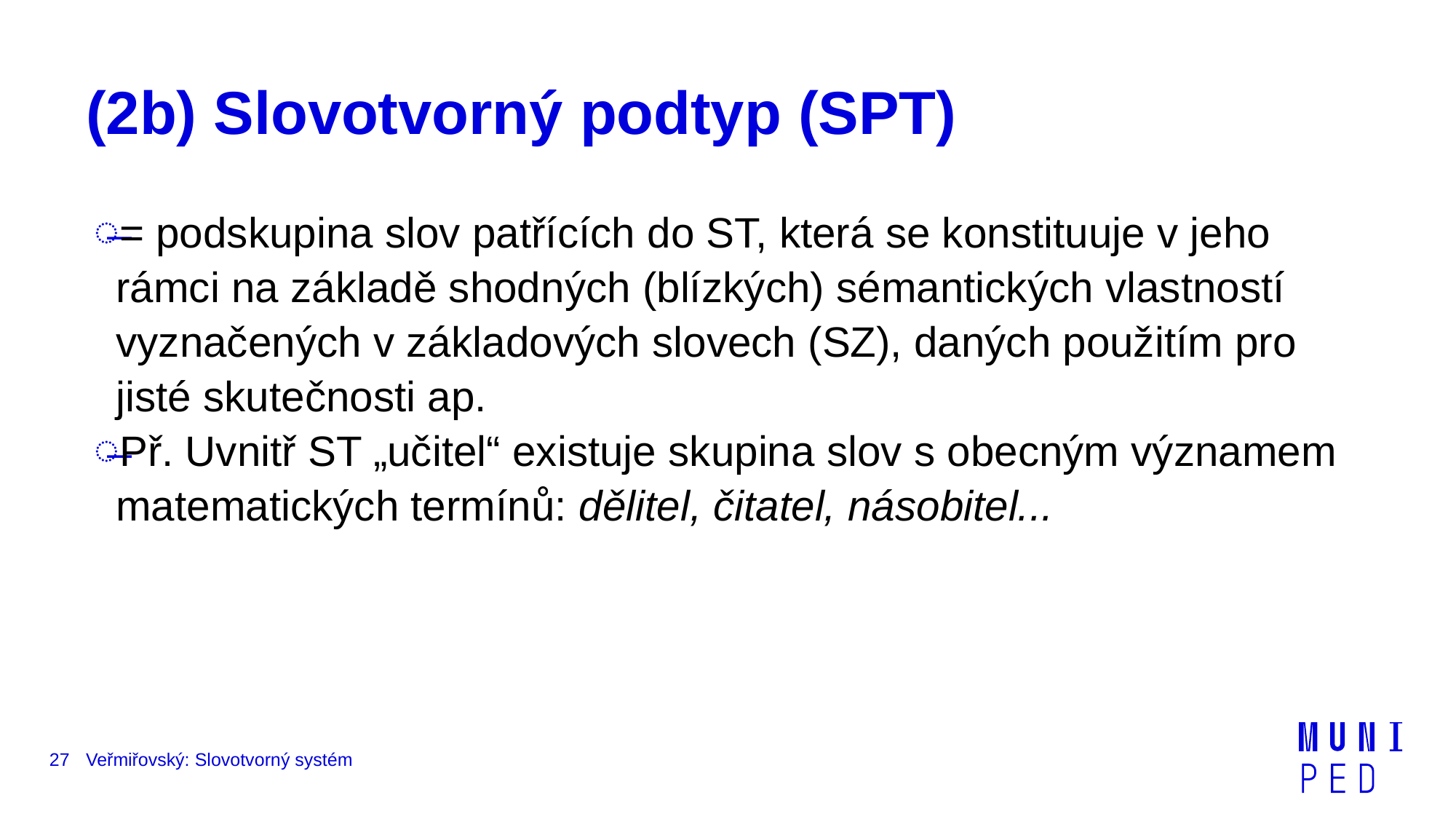

# (2b) Slovotvorný podtyp (SPT)
= podskupina slov patřících do ST, která se konstituuje v jeho rámci na základě shodných (blízkých) sémantických vlastností vyznačených v základových slovech (SZ), daných použitím pro jisté skutečnosti ap.
Př. Uvnitř ST „učitel“ existuje skupina slov s obecným významem matematických termínů: dělitel, čitatel, násobitel...
27
Veřmiřovský: Slovotvorný systém